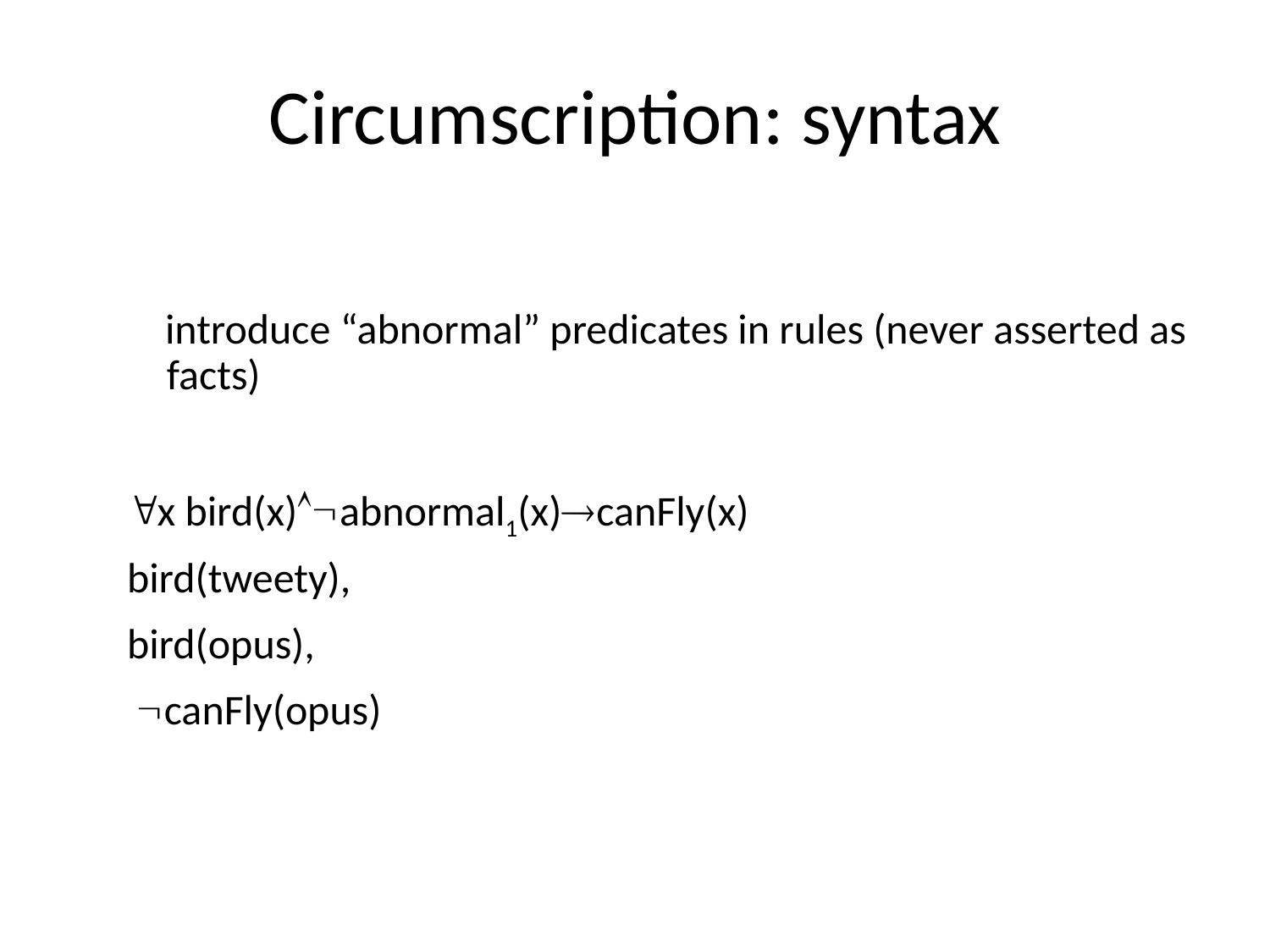

# Circumscription: syntax

    introduce “abnormal” predicates in rules (never asserted as facts)

∀x bird(x)∧¬abnormal1(x)→canFly(x)
bird(tweety),
bird(opus),
 ¬canFly(opus)